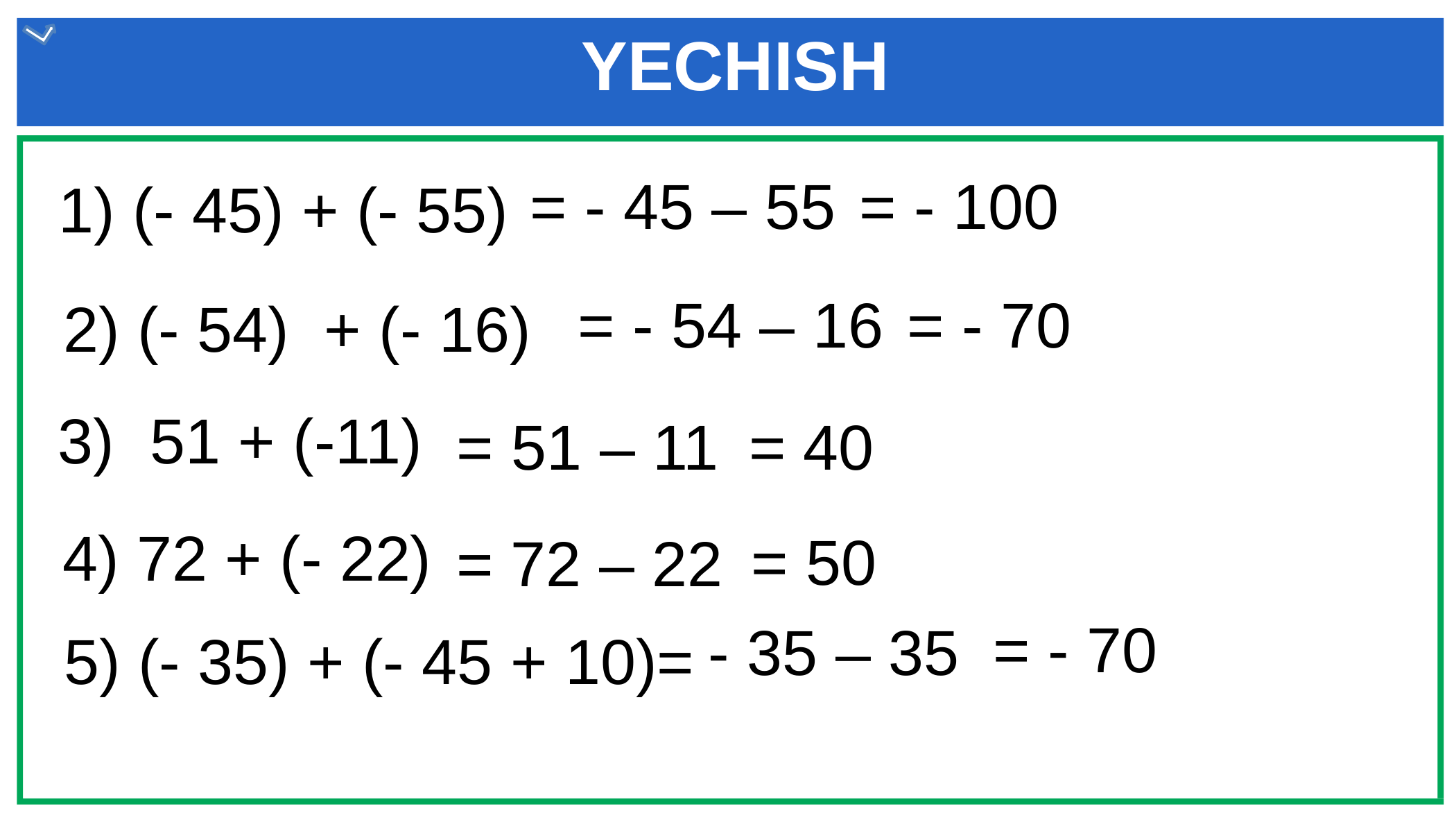

YECHISH

= - 100
= - 45 – 55
1) (- 45) + (- 55)
= - 70
= - 54 – 16
2) (- 54)  + (- 16)
3)  51 + (-11)
= 51 – 11
= 40
4) 72 + (- 22)
= 50
= 72 – 22
= - 70
 - 35 – 35
5) (- 35) + (- 45 + 10)=